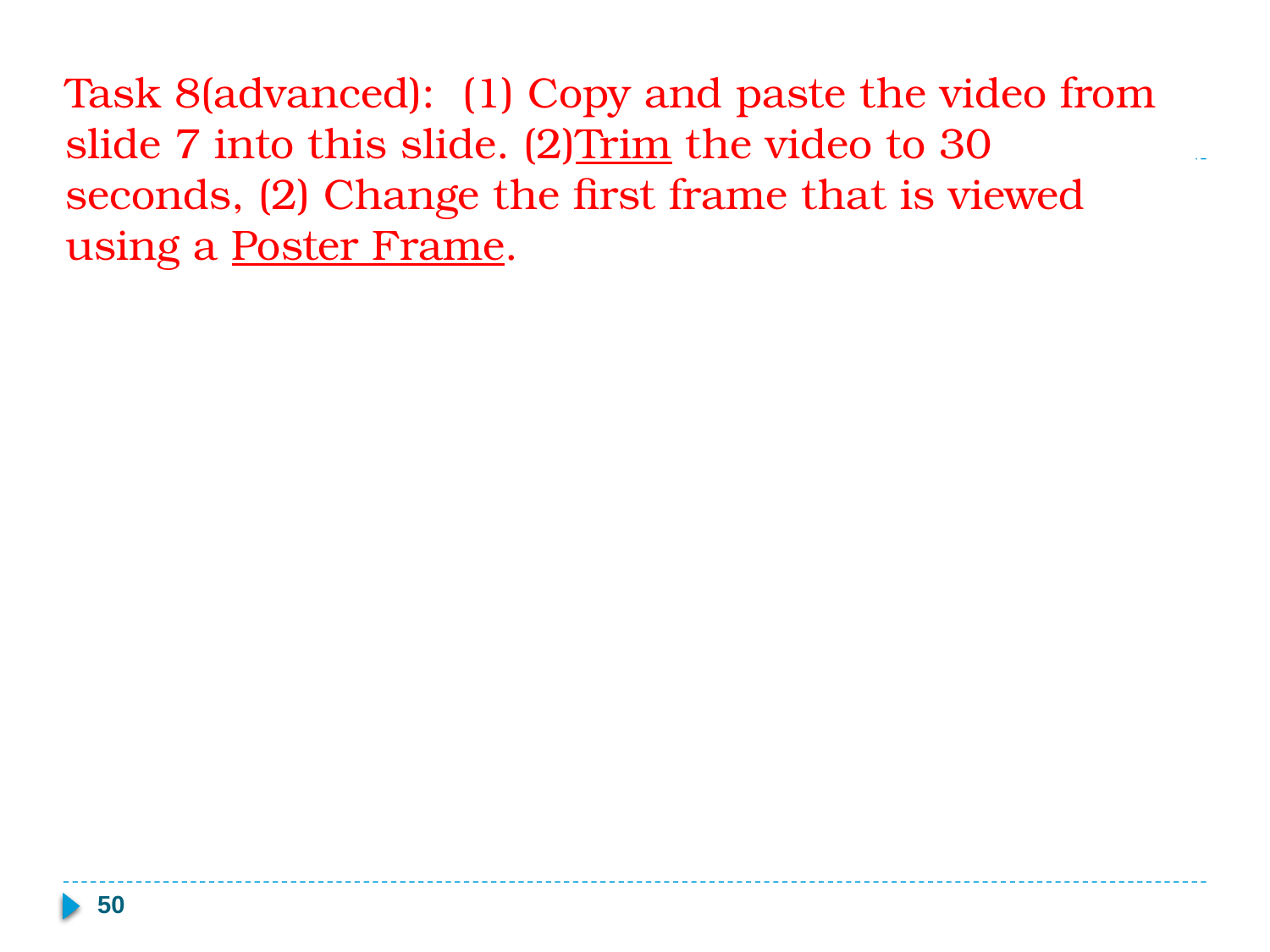

# Task 8(advanced):  (1) Copy and paste the video from slide 7 into this slide. (2)Trim the video to 30 seconds, (2) Change the first frame that is viewed using a Poster Frame.
50